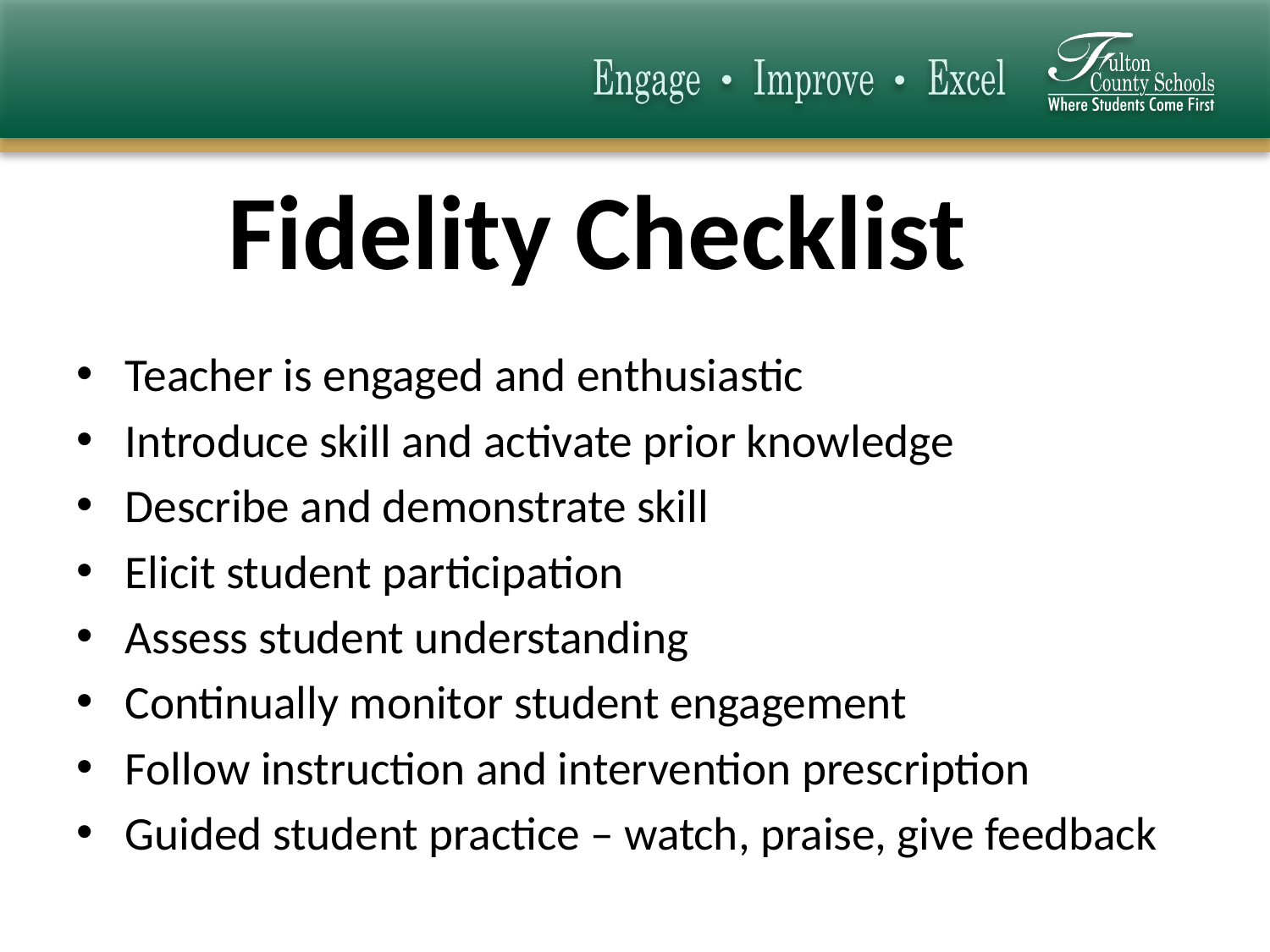

# Fidelity Checklist
Teacher is engaged and enthusiastic
Introduce skill and activate prior knowledge
Describe and demonstrate skill
Elicit student participation
Assess student understanding
Continually monitor student engagement
Follow instruction and intervention prescription
Guided student practice – watch, praise, give feedback